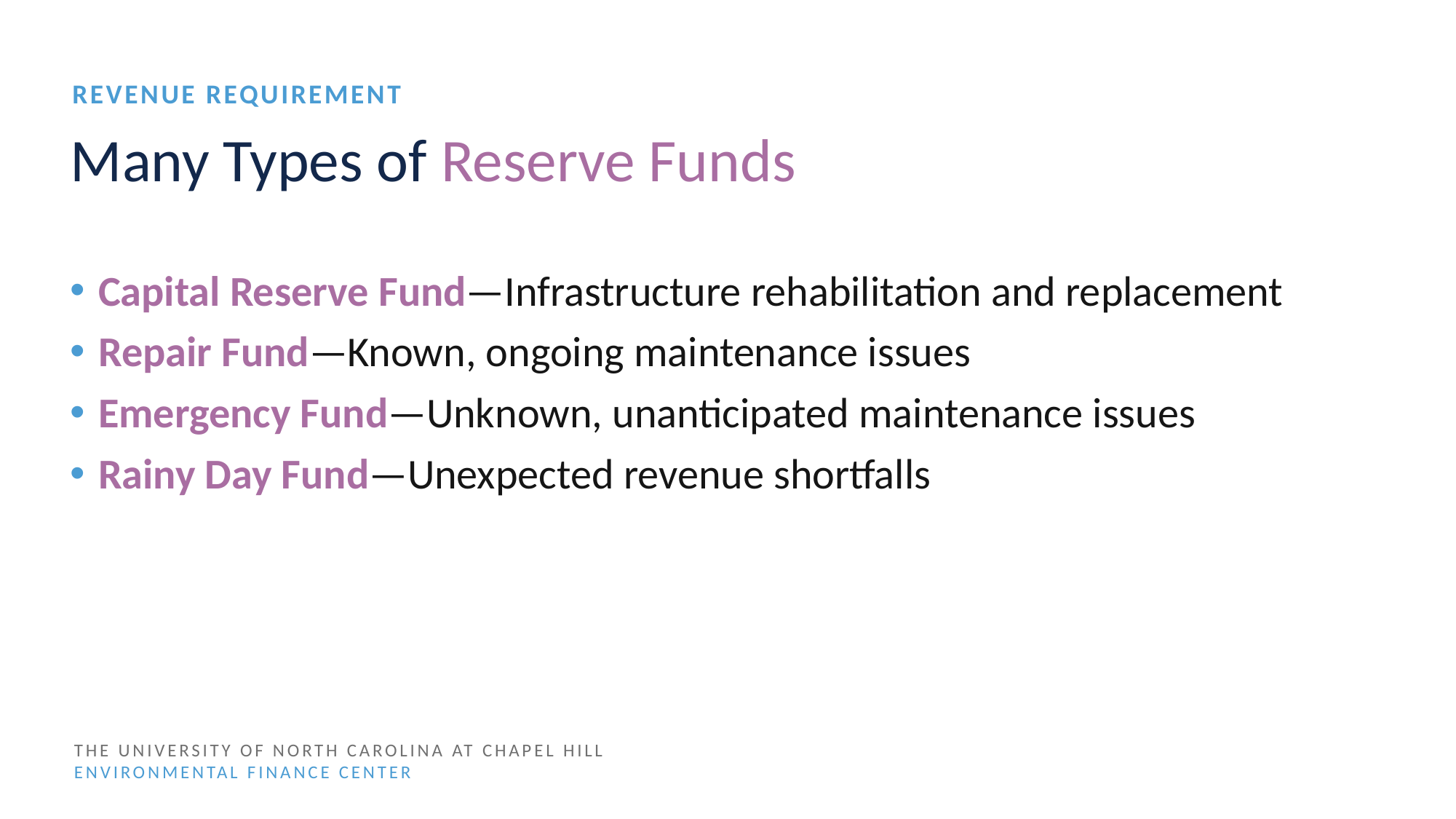

Revenue requirement
# Many Types of Reserve Funds
Capital Reserve Fund—Infrastructure rehabilitation and replacement
Repair Fund—Known, ongoing maintenance issues
Emergency Fund—Unknown, unanticipated maintenance issues
Rainy Day Fund—Unexpected revenue shortfalls